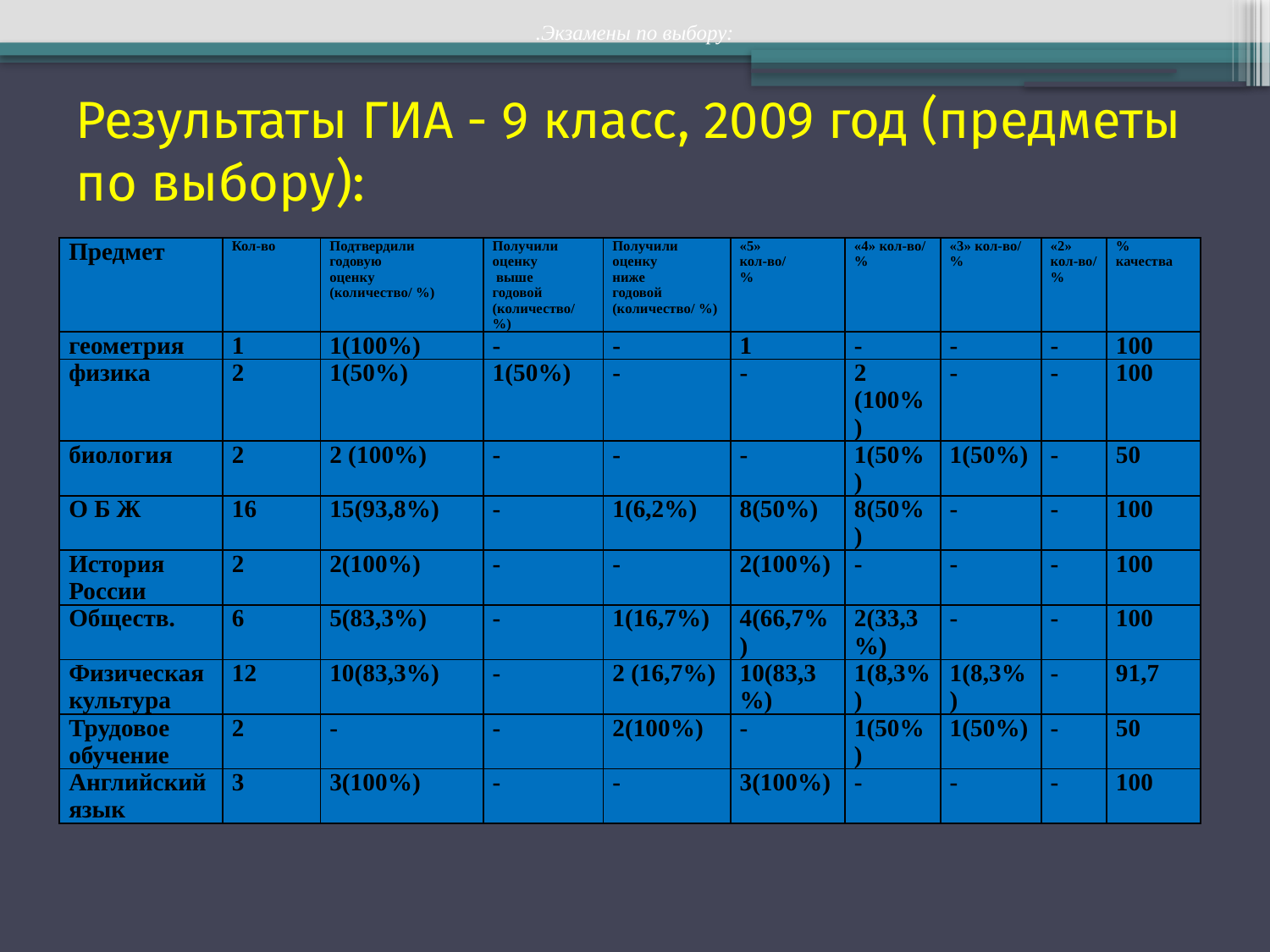

.Экзамены по выбору:
# Результаты ГИА - 9 класс, 2009 год (предметы по выбору):
| Предмет | Кол-во | Подтвердили годовую оценку (количество/ %) | Получили оценку выше годовой (количество/ %) | Получили оценку ниже годовой (количество/ %) | «5» кол-во/ % | «4» кол-во/ % | «3» кол-во/ % | «2» кол-во/ % | % качества |
| --- | --- | --- | --- | --- | --- | --- | --- | --- | --- |
| геометрия | 1 | 1(100%) | - | - | 1 | - | - | - | 100 |
| физика | 2 | 1(50%) | 1(50%) | - | - | 2 (100%) | - | - | 100 |
| биология | 2 | 2 (100%) | - | - | - | 1(50%) | 1(50%) | - | 50 |
| О Б Ж | 16 | 15(93,8%) | - | 1(6,2%) | 8(50%) | 8(50%) | - | - | 100 |
| История России | 2 | 2(100%) | - | - | 2(100%) | - | - | - | 100 |
| Обществ. | 6 | 5(83,3%) | - | 1(16,7%) | 4(66,7%) | 2(33,3%) | - | - | 100 |
| Физическая культура | 12 | 10(83,3%) | - | 2 (16,7%) | 10(83,3%) | 1(8,3%) | 1(8,3%) | - | 91,7 |
| Трудовое обучение | 2 | - | - | 2(100%) | - | 1(50%) | 1(50%) | - | 50 |
| Английский язык | 3 | 3(100%) | - | - | 3(100%) | - | - | - | 100 |